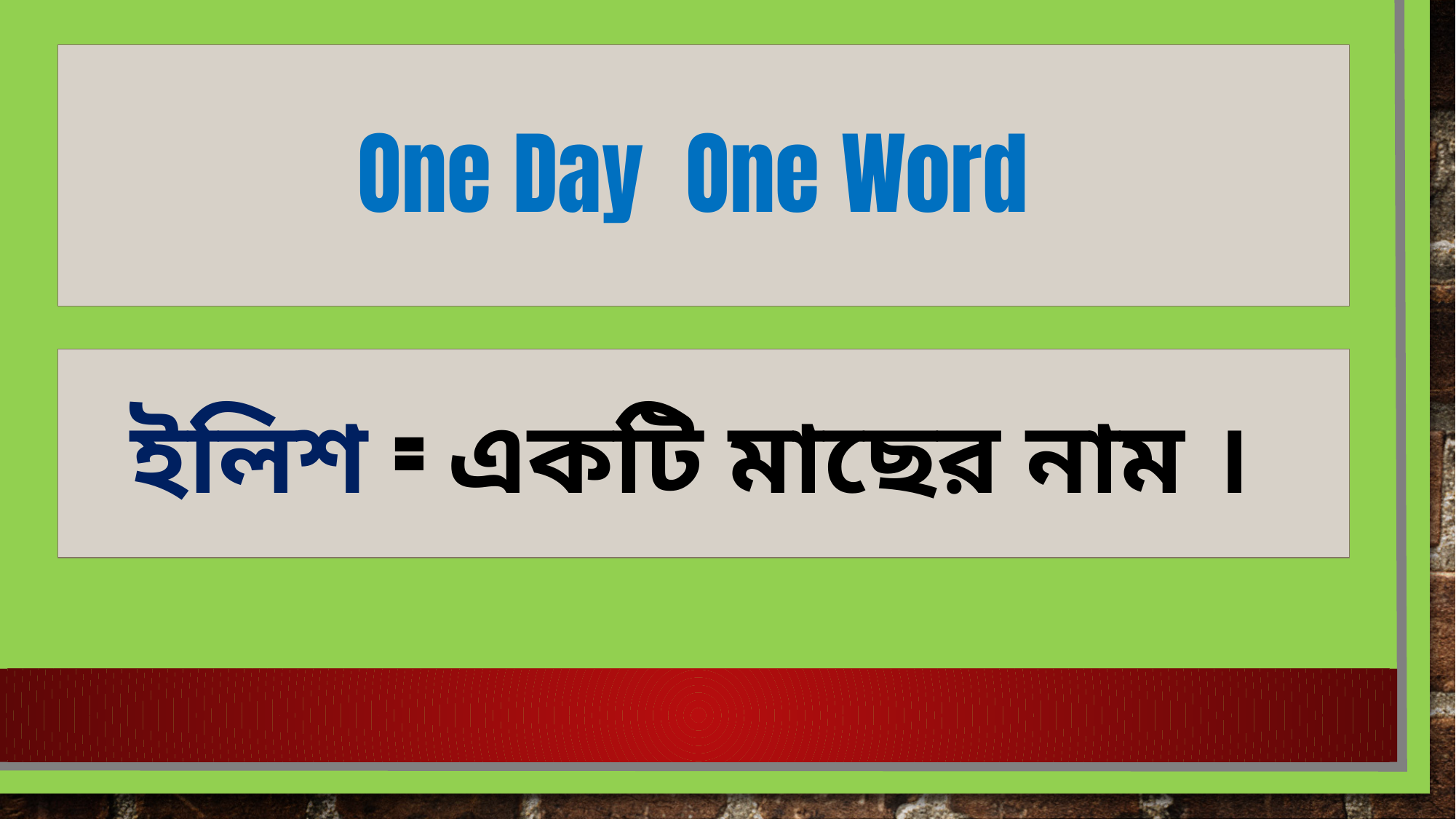

One Day  One Word
ইলিশ = একটি মাছের নাম ।